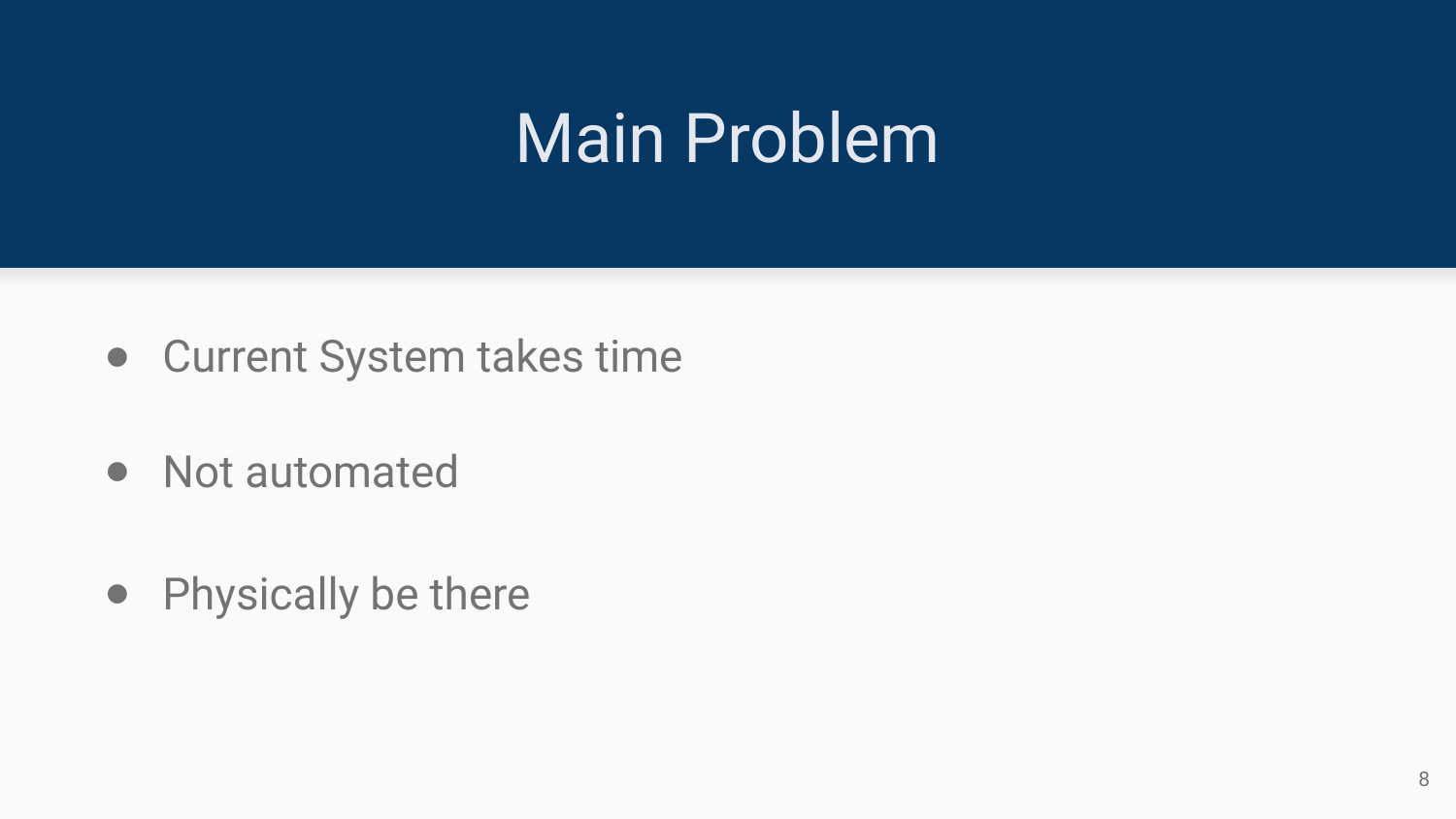

# Main Problem
Current System takes time
Not automated
Physically be there
8